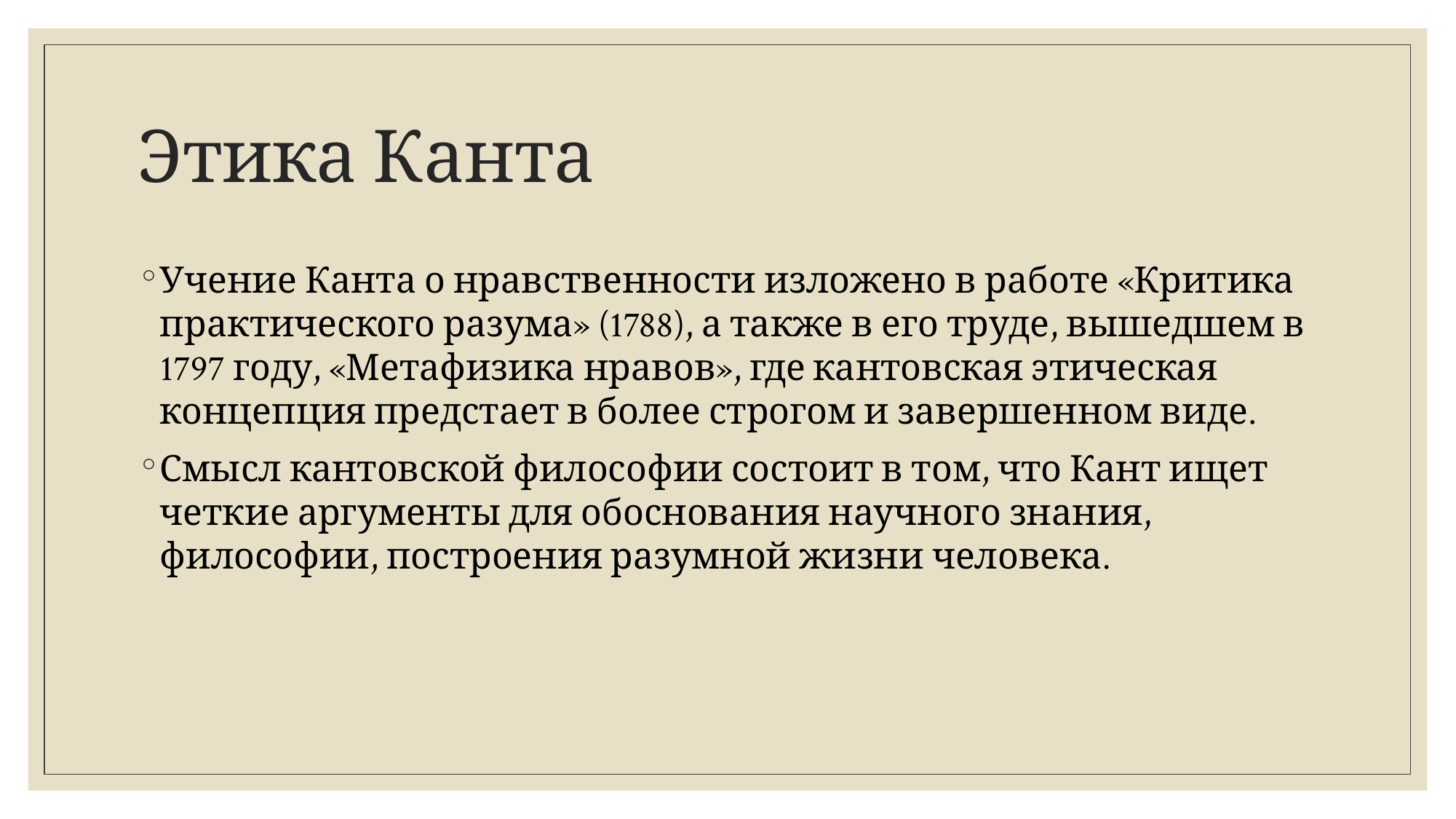

# Этика Канта
Учение Канта о нравственности изложено в работе «Критика практического разума» (1788), а также в его труде, вышедшем в 1797 году, «Метафизика нравов», где кантовская этическая концепция предстает в более строгом и завершенном виде.
Смысл кантовской философии состоит в том, что Кант ищет четкие аргументы для обоснования научного знания, философии, построения разумной жизни человека.